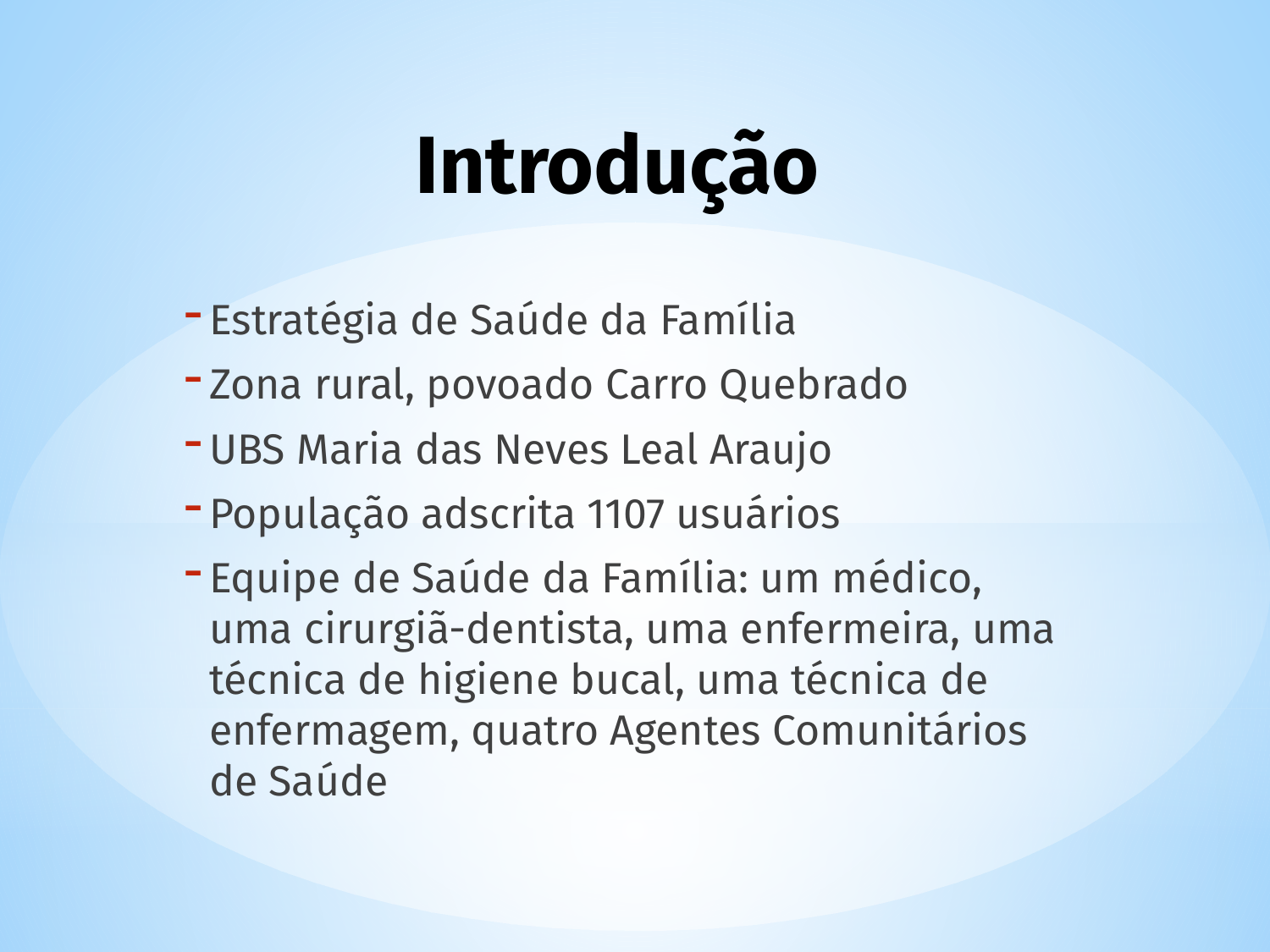

# Introdução
Estratégia de Saúde da Família
Zona rural, povoado Carro Quebrado
UBS Maria das Neves Leal Araujo
População adscrita 1107 usuários
Equipe de Saúde da Família: um médico, uma cirurgiã-dentista, uma enfermeira, uma técnica de higiene bucal, uma técnica de enfermagem, quatro Agentes Comunitários de Saúde